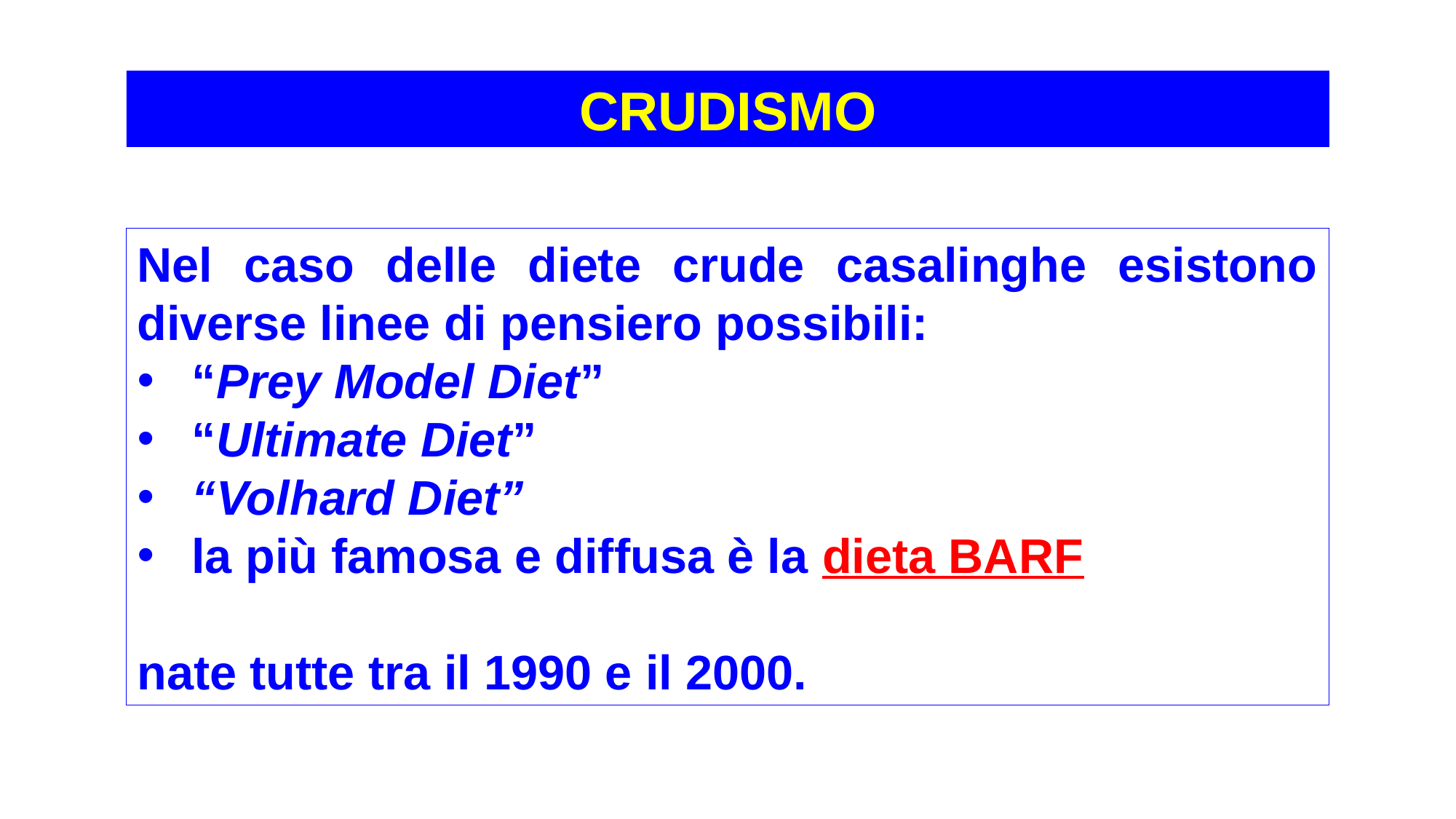

CRUDISMO
Nel caso delle diete crude casalinghe esistono diverse linee di pensiero possibili:
“Prey Model Diet”
“Ultimate Diet”
“Volhard Diet”
la più famosa e diffusa è la dieta BARF

nate tutte tra il 1990 e il 2000.